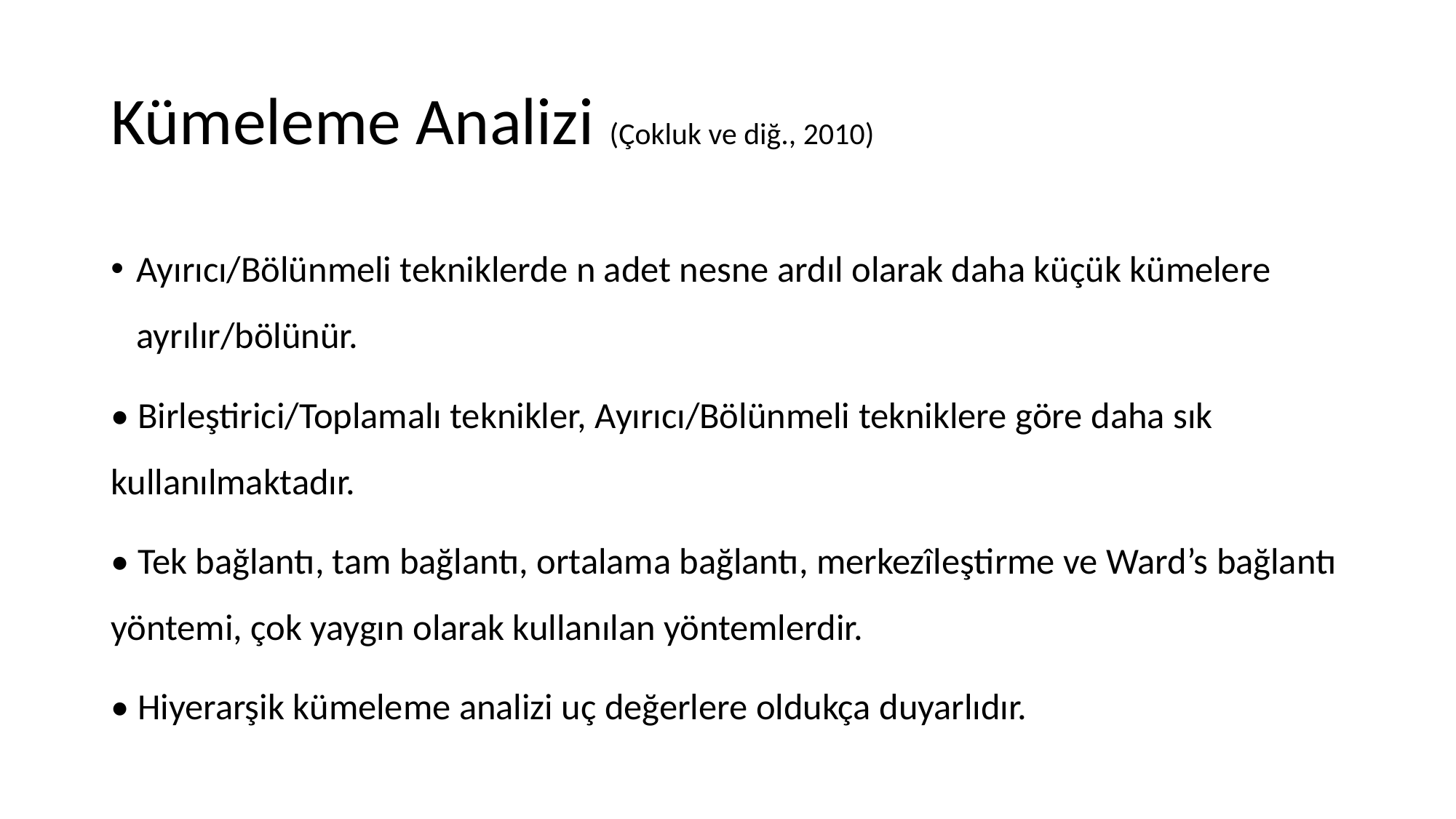

# Kümeleme Analizi (Çokluk ve diğ., 2010)
Ayırıcı/Bölünmeli tekniklerde n adet nesne ardıl olarak daha küçük kümelere ayrılır/bölünür.
• Birleştirici/Toplamalı teknikler, Ayırıcı/Bölünmeli tekniklere göre daha sık kullanılmaktadır.
• Tek bağlantı, tam bağlantı, ortalama bağlantı, merkezîleştirme ve Ward’s bağlantı yöntemi, çok yaygın olarak kullanılan yöntemlerdir.
• Hiyerarşik kümeleme analizi uç değerlere oldukça duyarlıdır.